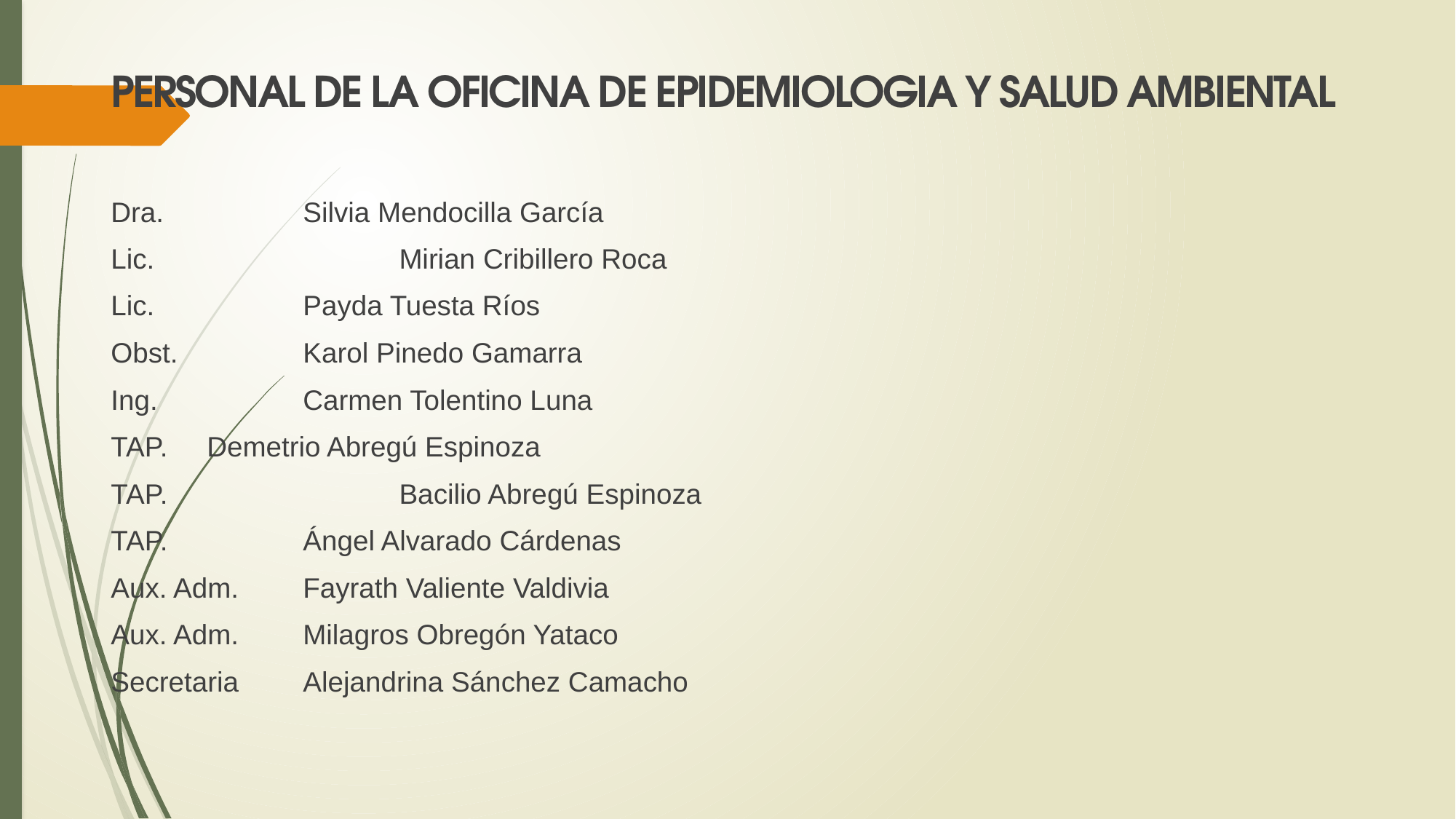

PERSONAL DE LA OFICINA DE EPIDEMIOLOGIA Y SALUD AMBIENTAL

Dra.	 		Silvia Mendocilla García
Lic.	       	 	Mirian Cribillero Roca
Lic.	        	Payda Tuesta Ríos
Obst.	 	Karol Pinedo Gamarra
Ing.        		Carmen Tolentino Luna
TAP.			Demetrio Abregú Espinoza
TAP.	 	     	Bacilio Abregú Espinoza
TAP.	      		Ángel Alvarado Cárdenas
Aux. Adm.  	Fayrath Valiente Valdivia
Aux. Adm.  	Milagros Obregón Yataco
Secretaria	Alejandrina Sánchez Camacho